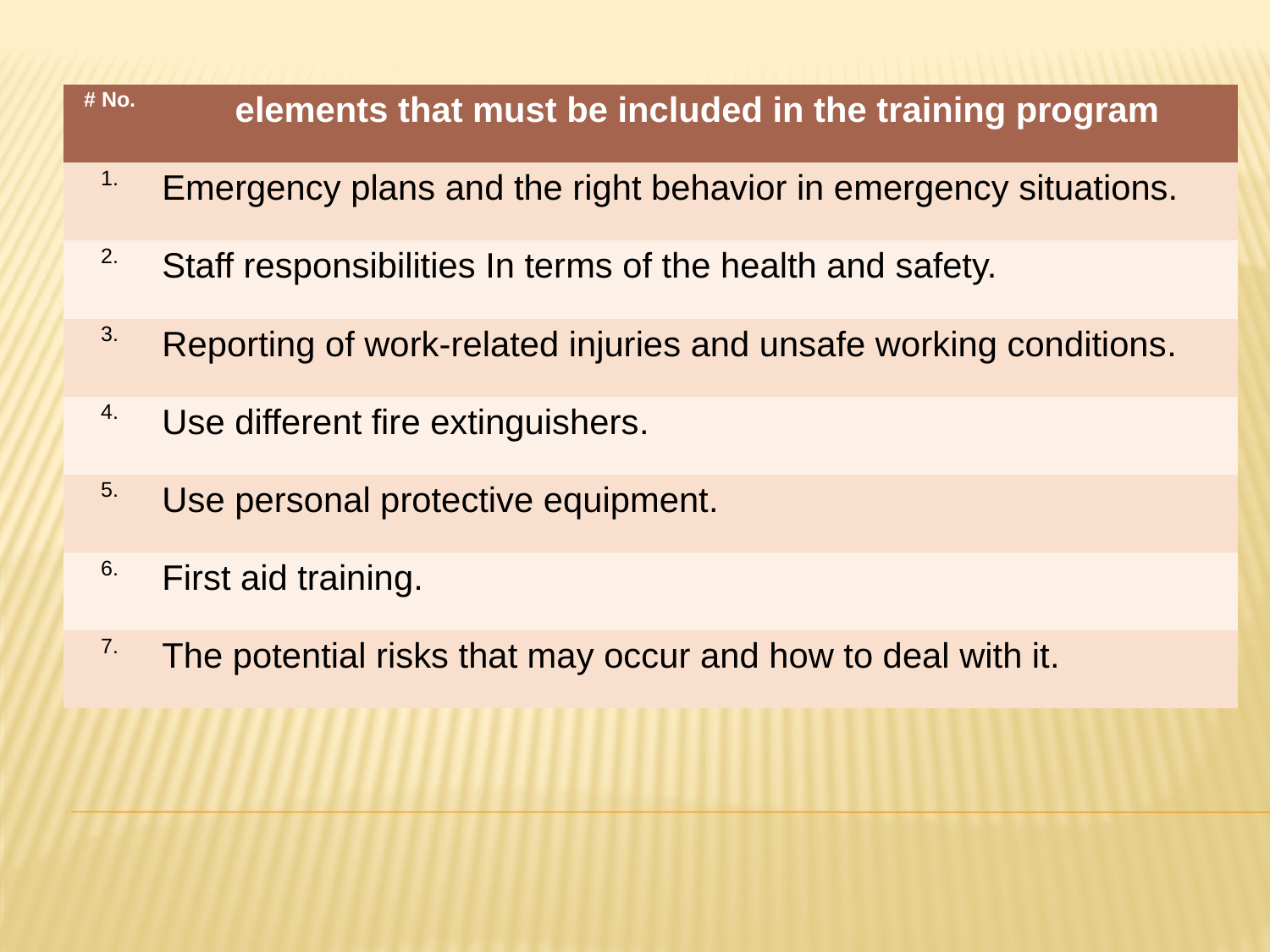

| # No. | elements that must be included in the training program |
| --- | --- |
| 1. | Emergency plans and the right behavior in emergency situations. |
| 2. | Staff responsibilities In terms of the health and safety. |
| 3. | Reporting of work-related injuries and unsafe working conditions. |
| 4. | Use different fire extinguishers. |
| 5. | Use personal protective equipment. |
| 6. | First aid training. |
| 7. | The potential risks that may occur and how to deal with it. |